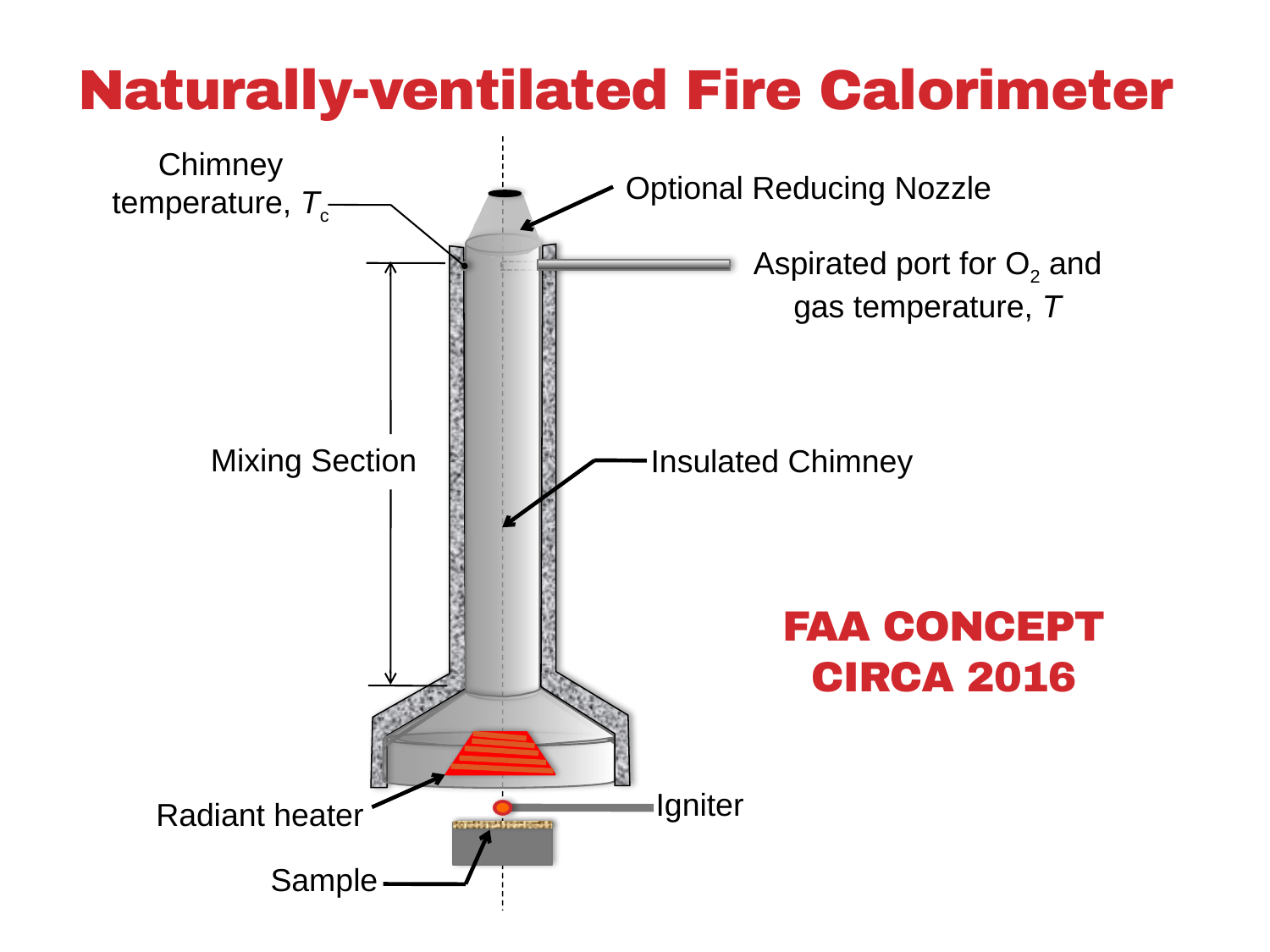

Naturally-ventilated Fire Calorimeter
Chimney temperature, Tc
Optional Reducing Nozzle

Aspirated port for O2 and gas temperature, T

Mixing Section
Insulated Chimney
# FAA concept circa 2016

Igniter
Radiant heater

Sample